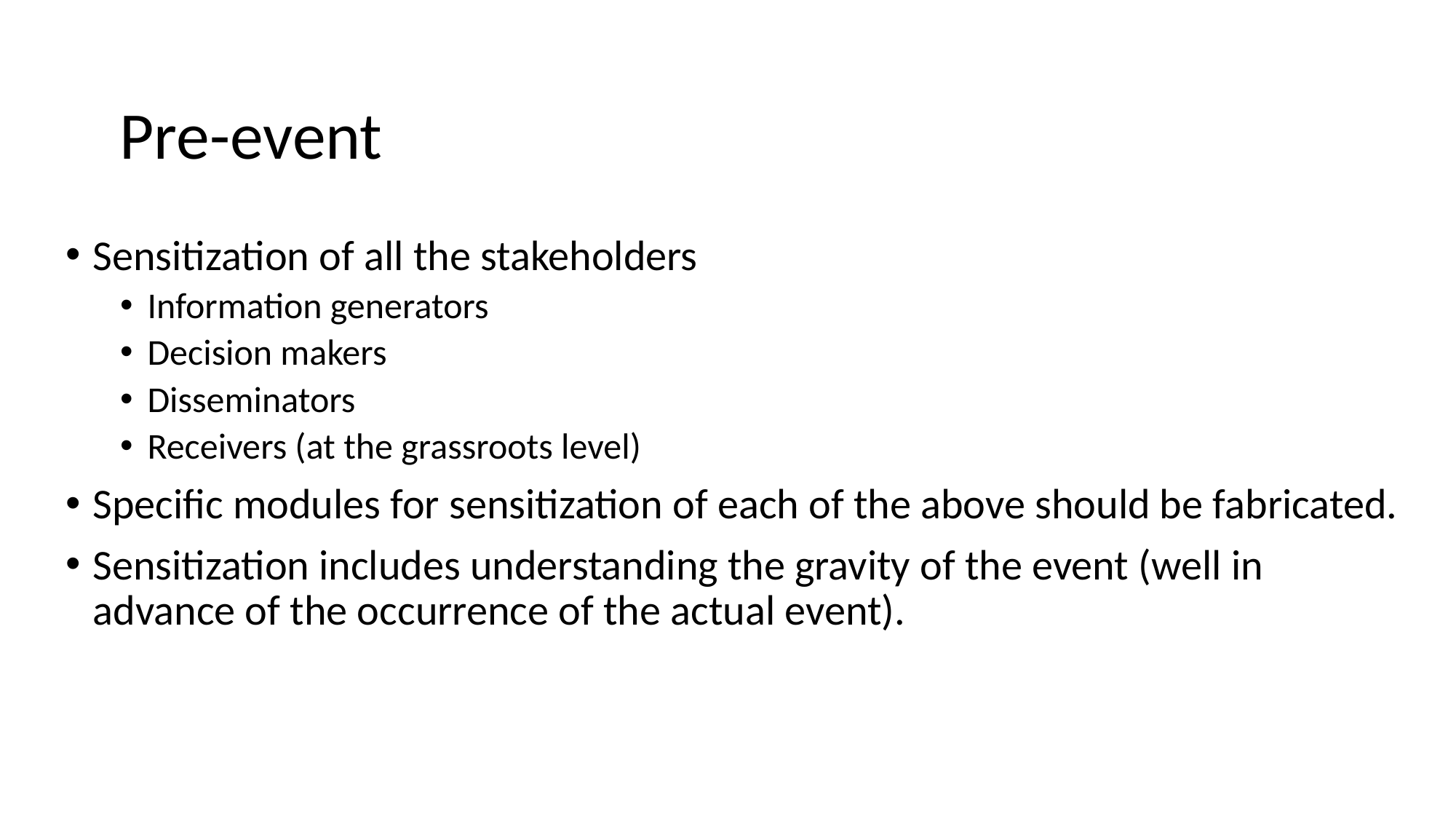

# Pre-event
Sensitization of all the stakeholders
Information generators
Decision makers
Disseminators
Receivers (at the grassroots level)
Specific modules for sensitization of each of the above should be fabricated.
Sensitization includes understanding the gravity of the event (well in advance of the occurrence of the actual event).